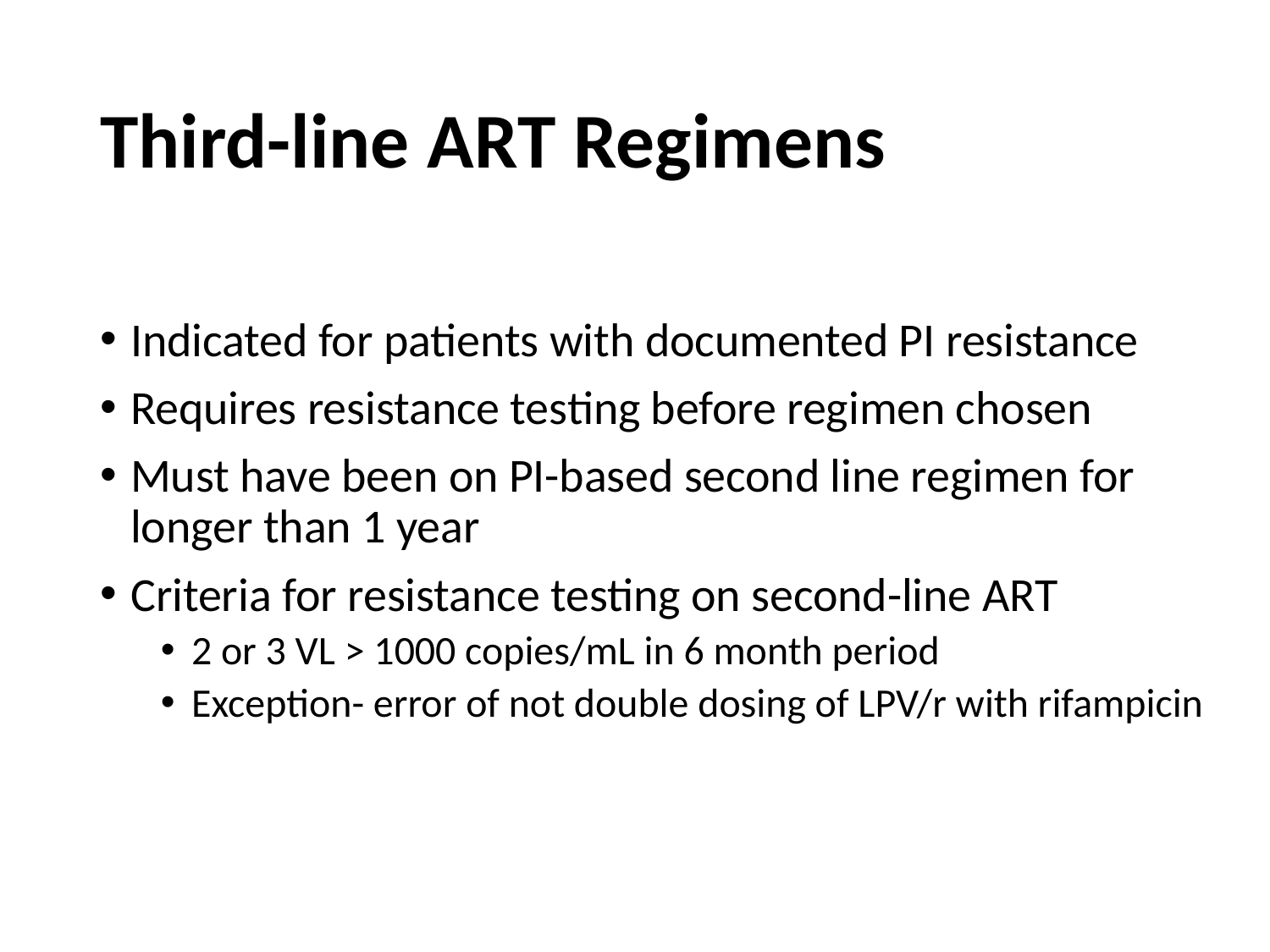

# Third-line ART Regimens
Indicated for patients with documented PI resistance
Requires resistance testing before regimen chosen
Must have been on PI-based second line regimen for longer than 1 year
Criteria for resistance testing on second-line ART
2 or 3 VL > 1000 copies/mL in 6 month period
Exception- error of not double dosing of LPV/r with rifampicin